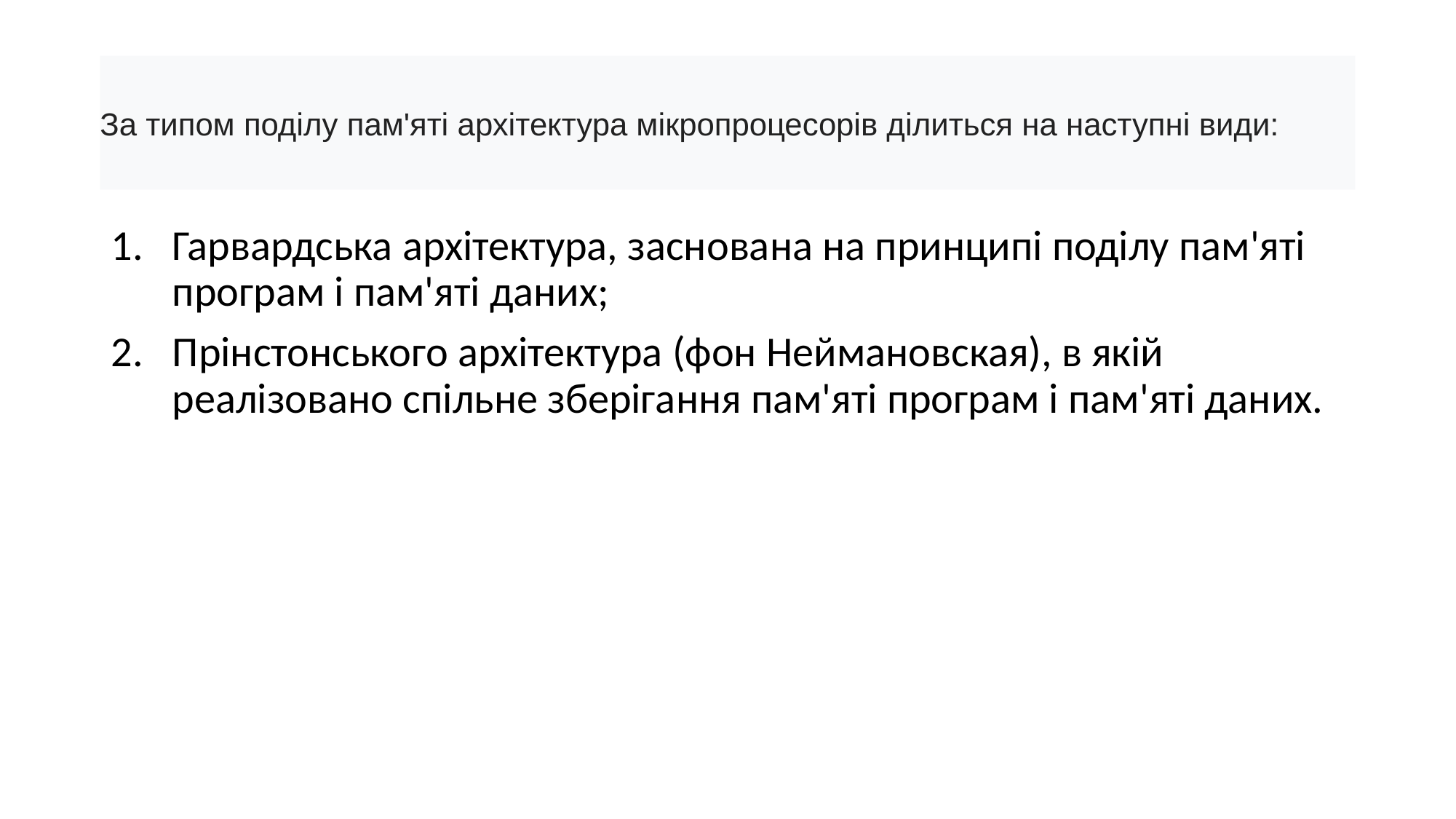

# За типом поділу пам'яті архітектура мікропроцесорів ділиться на наступні види:
Гарвардська архітектура, заснована на принципі поділу пам'яті програм і пам'яті даних;
Прінстонського архітектура (фон Неймановская), в якій реалізовано спільне зберігання пам'яті програм і пам'яті даних.